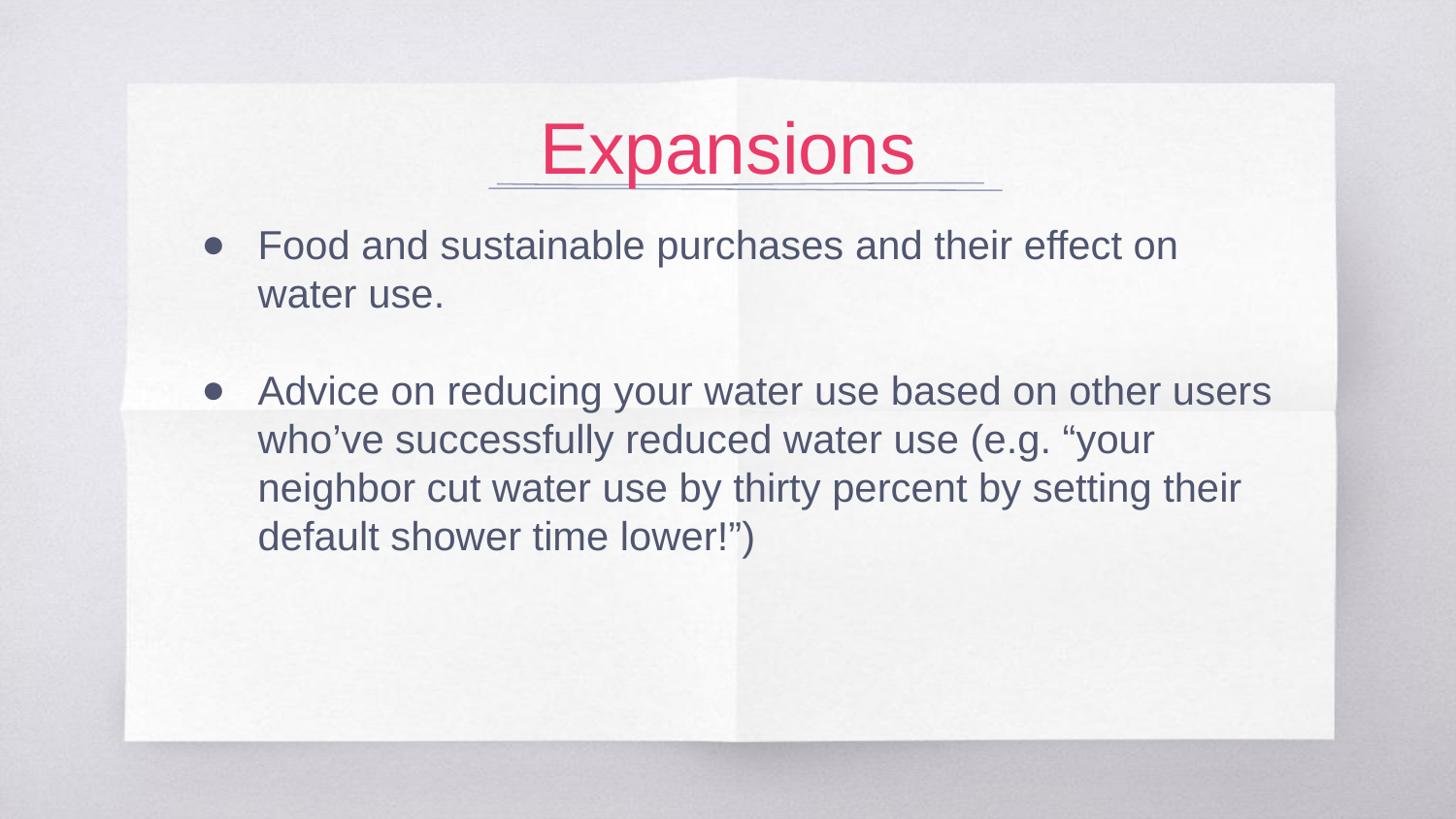

# Expansions
Food and sustainable purchases and their effect on water use.

Advice on reducing your water use based on other users who’ve successfully reduced water use (e.g. “your neighbor cut water use by thirty percent by setting their default shower time lower!”)